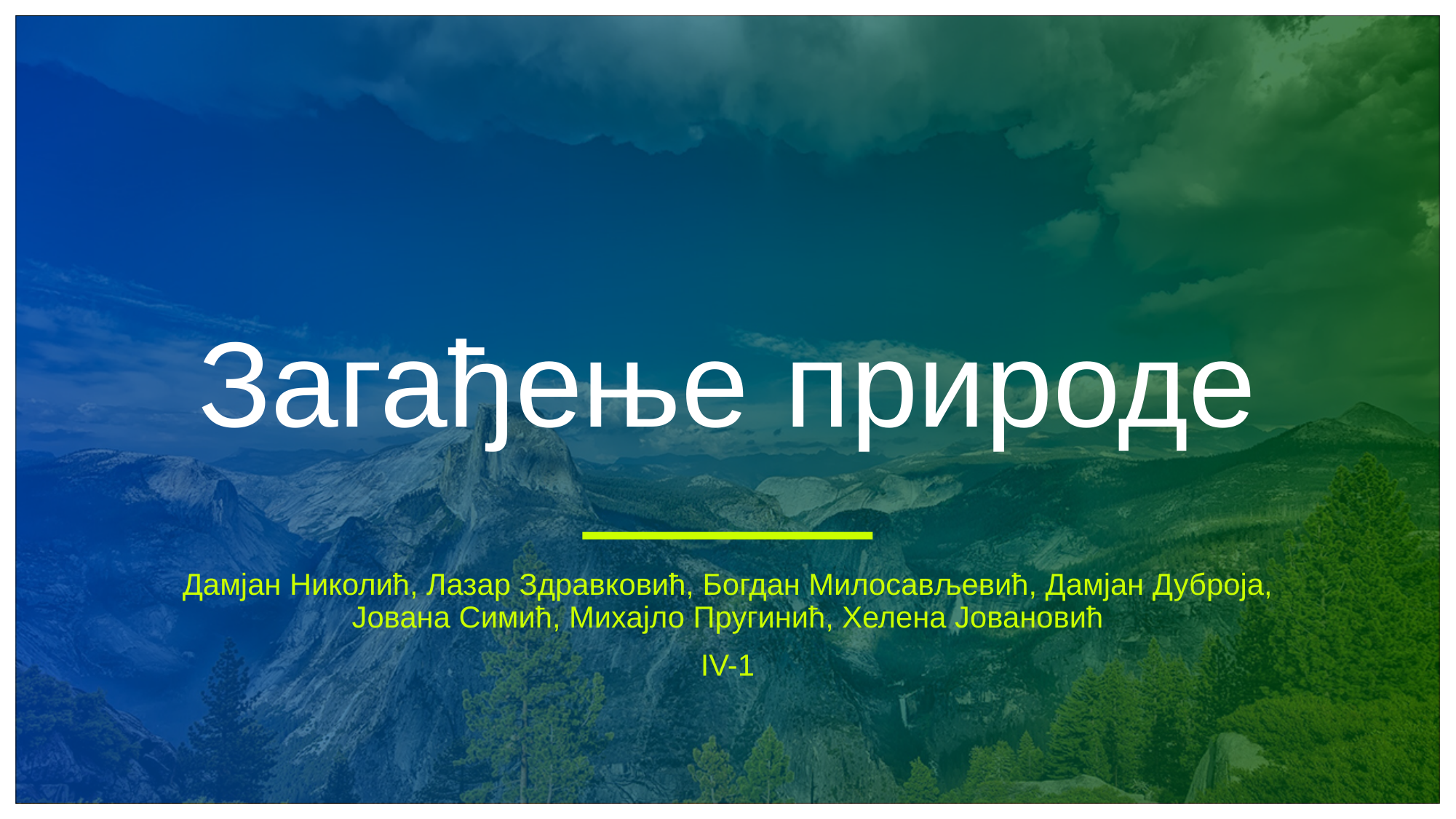

# Загађење природе
Дамјан Николић, Лазар Здравковић, Богдан Милосављевић, Дамјан Дуброја, Јована Симић, Михајло Пругинић, Хелена Јовановић
IV-1